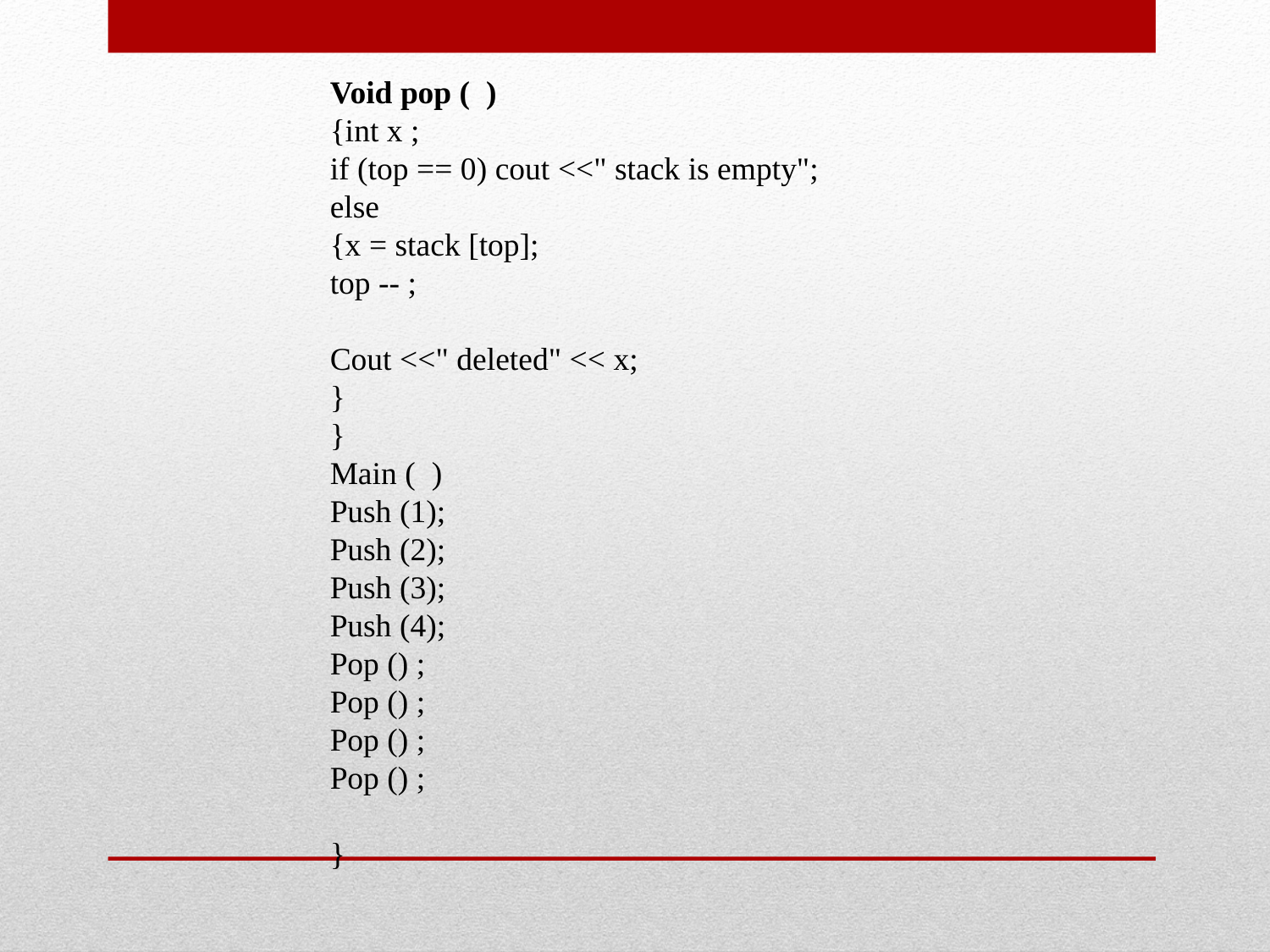

Void pop (  )
{int x ;
if (top == 0) cout <<" stack is empty";
else
{x = stack [top];
top -- ;

Cout <<" deleted" << x;
}
}
Main (  )
Push (1);
Push (2);
Push (3);
Push (4);
Pop () ;
Pop () ;
Pop () ;
Pop () ;

}